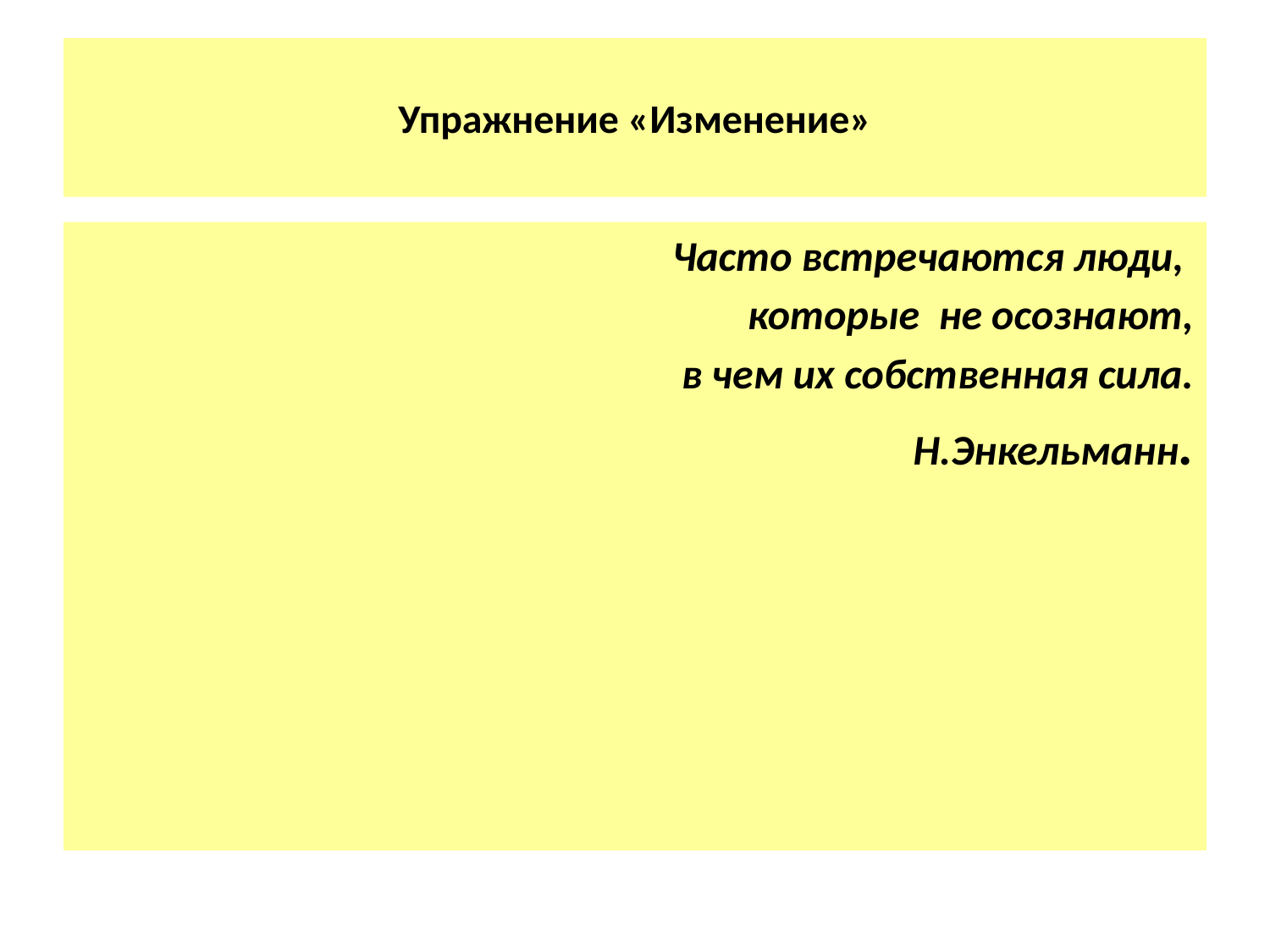

# Упражнение «Изменение»
Часто встречаются люди,
которые  не осознают,
 в чем их собственная сила.
                                                       Н.Энкельманн.